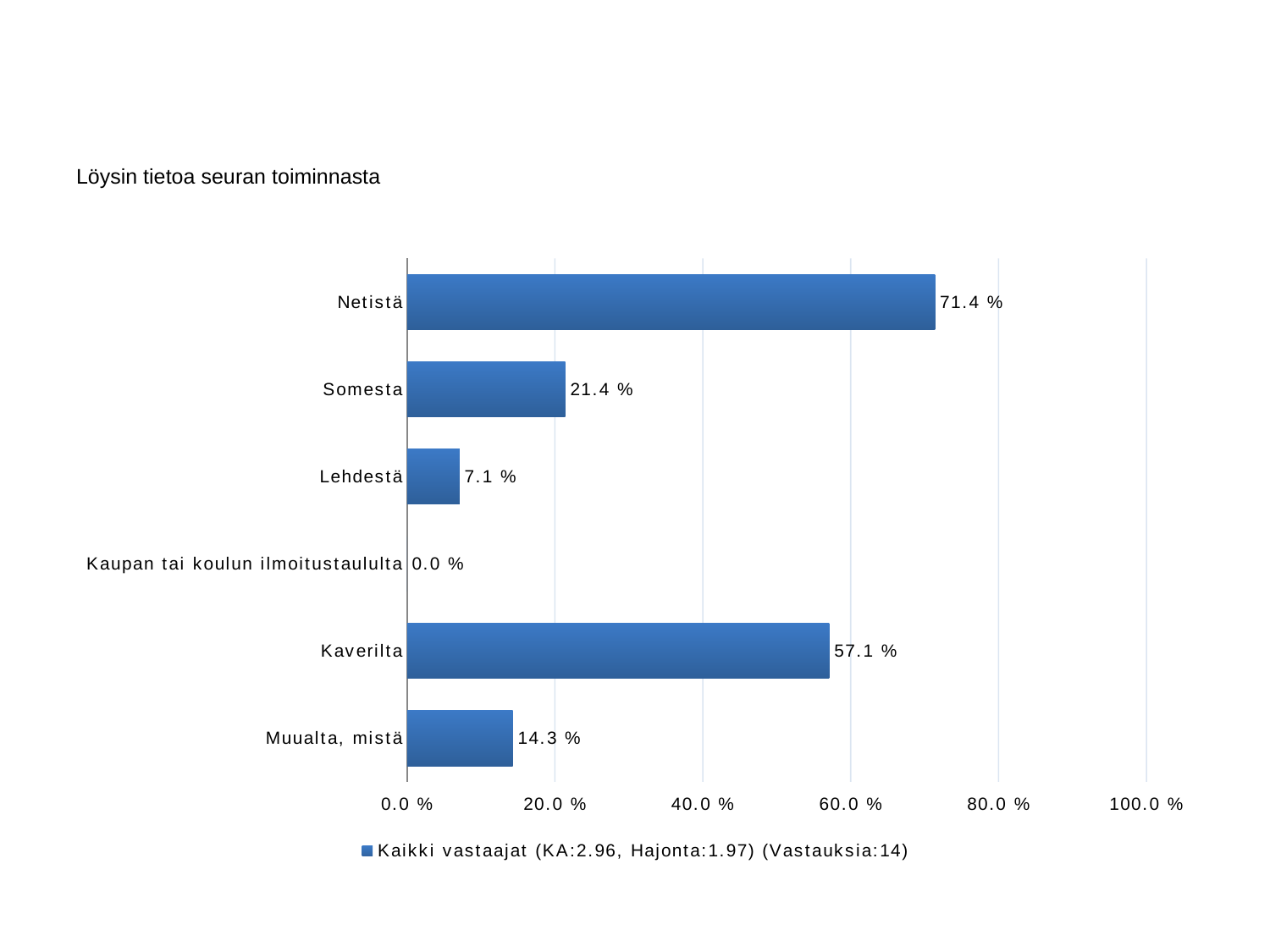

#
Löysin tietoa seuran toiminnasta

### Chart

| Category | Kaikki vastaajat (KA:2.96, Hajonta:1.97) (Vastauksia:14) |
|---|---|
| Netistä | 0.714 |
| Somesta | 0.214 |
| Lehdestä | 0.071 |
| Kaupan tai koulun ilmoitustaululta | 0.0 |
| Kaverilta | 0.571 |
| Muualta, mistä | 0.143 |